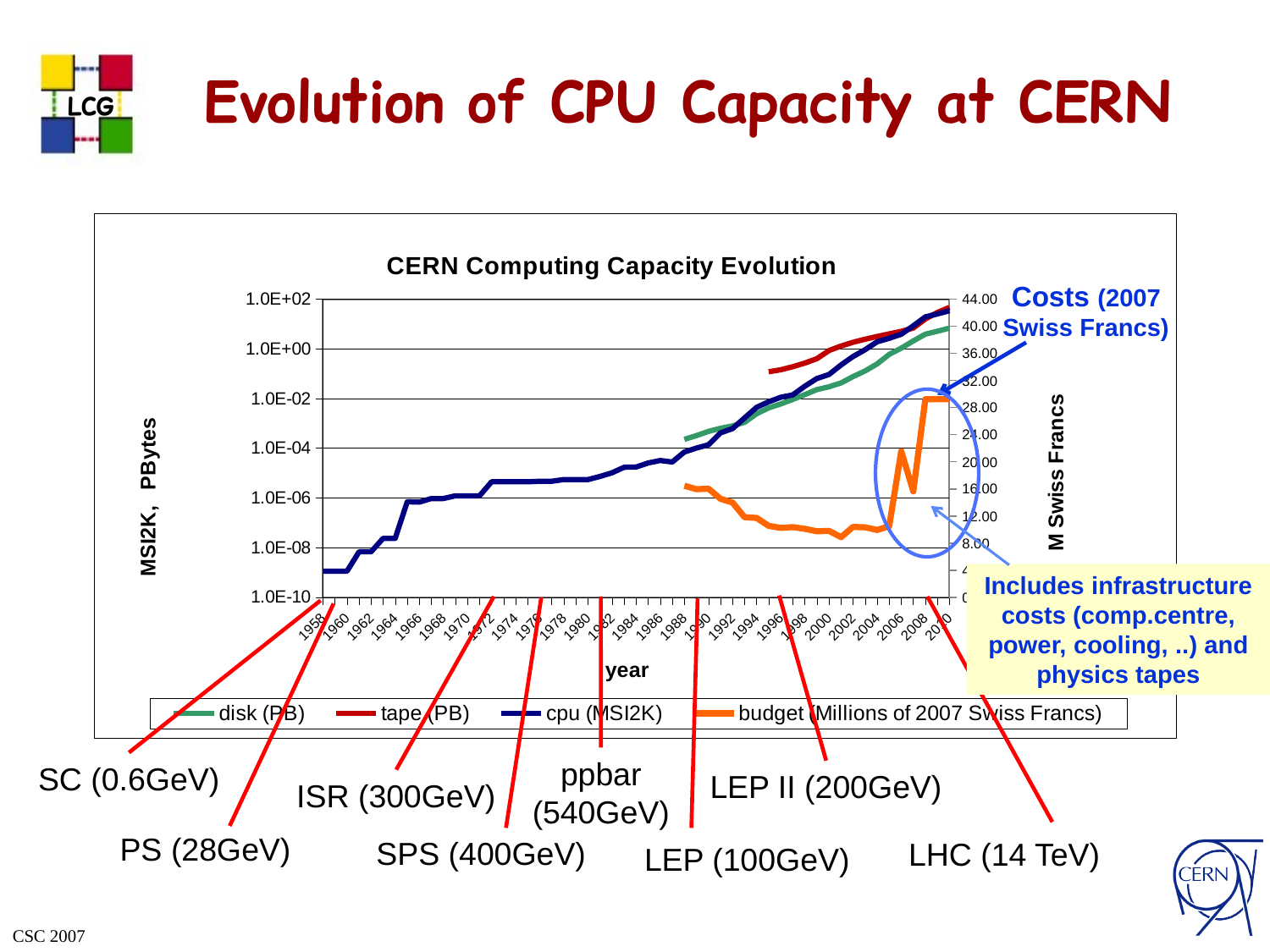

# Evolution of CPU Capacity at CERN

### Chart: CERN Computing Capacity Evolution

| Category | disk (PB) | tape (PB) | cpu (MSI2K) | budget (Millions of 2007 Swiss Francs) |
|---|---|---|---|---|
| 1958 | None | None | 1.1250000000000105e-09 | None |
| 1959 | None | None | 1.1250000000000105e-09 | None |
| 1960 | None | None | 1.1250000000000105e-09 | None |
| 1961 | None | None | 6.75000000000006e-09 | None |
| 1962 | None | None | 6.75000000000006e-09 | None |
| 1963 | None | None | 2.362500000000021e-08 | None |
| 1964 | None | None | 2.362500000000021e-08 | None |
| 1965 | None | None | 6.986250000000081e-07 | None |
| 1966 | None | None | 6.750000000000058e-07 | None |
| 1967 | None | None | 9.450000000000102e-07 | None |
| 1968 | None | None | 9.450000000000102e-07 | None |
| 1969 | None | None | 1.2150000000000066e-06 | None |
| 1970 | None | None | 1.2150000000000066e-06 | None |
| 1971 | None | None | 1.2150000000000066e-06 | None |
| 1972 | None | None | 4.455000000000032e-06 | None |
| 1973 | None | None | 4.455000000000032e-06 | None |
| 1974 | None | None | 4.455000000000032e-06 | None |
| 1975 | None | None | 4.455000000000032e-06 | None |
| 1976 | None | None | 4.680000000000027e-06 | None |
| 1977 | None | None | 4.680000000000027e-06 | None |
| 1978 | None | None | 5.490000000000043e-06 | None |
| 1979 | None | None | 5.490000000000043e-06 | None |
| 1980 | None | None | 5.490000000000043e-06 | None |
| 1981 | None | None | 7.2900000000000505e-06 | None |
| 1982 | None | None | 1.0350000000000064e-05 | None |
| 1983 | None | None | 1.7190000000000145e-05 | None |
| 1984 | None | None | 1.7622000000000174e-05 | None |
| 1985 | None | None | 2.5542000000000173e-05 | None |
| 1986 | None | None | 3.204000000000028e-05 | None |
| 1987 | None | None | 2.7900000000000238e-05 | None |
| 1988 | 0.0002271000000000011 | None | 7.065000000000046e-05 | 16.45767634854772 |
| 1989 | 0.00032200000000000235 | None | 0.00010170000000000045 | 15.950268096514751 |
| 1990 | 0.0004770000000000036 | None | 0.00013770000000000088 | 16.023888182973323 |
| 1991 | 0.0006340000000000035 | None | 0.00041490000000000233 | 14.528571428571375 |
| 1992 | 0.000795000000000005 | None | 0.0006192000000000019 | 13.97494226327945 |
| 1993 | 0.001109000000000005 | None | 0.00167220000000001 | 11.817653631284955 |
| 1994 | 0.002451 | None | 0.004468500000000012 | 11.712956810631256 |
| 1995 | 0.004217 | 0.12000000000000002 | 0.0074070000000000325 | 10.54515016322089 |
| 1996 | 0.0060770000000000225 | 0.1450000000000002 | 0.011310300000000021 | 10.246879049676018 |
| 1997 | 0.009207000000000005 | 0.19200000000000053 | 0.014022 | 10.361165413533833 |
| 1998 | 0.014473999999999999 | 0.269 | 0.03140730000000021 | 10.100088077336197 |
| 1999 | 0.02300000000000001 | 0.4040000000000001 | 0.06417720000000018 | 9.735690095846657 |
| 2000 | 0.02980000000000011 | 0.8570000000000007 | 0.09284544000000026 | 9.801831059811123 |
| 2001 | 0.04252000000000002 | 1.304 | 0.22531132800000056 | 8.871028037383178 |
| 2002 | 0.07640800000000003 | 1.849 | 0.49267359360000124 | 10.390402476780228 |
| 2003 | 0.1297872000000002 | 2.4539999999999997 | 0.9251083123200021 | 10.326461538461556 |
| 2004 | 0.24908128000000088 | 3.164 | 1.937229974784 | 9.932044760935913 |
| 2005 | 0.6000000000000006 | 4.0239999999999965 | 2.6637759697408003 | 10.489219315895374 |
| 2006 | 1.0758304127999943 | 5.084 | 3.8956311636889587 | 21.56950746268659 |
| 2007 | 2.0909964953599998 | 6.8839999999999995 | 8.45432051279565 | 15.627 |
| 2008 | 3.909195794432 | 15.964 | 19.43061666663433 | 29.24 |
| 2009 | 5.1310349533183945 | 29.434 | 25.42980166662464 | 29.24 |
| 2010 | 6.857241943982079 | 47.104000000000006 | 34.558742166612 | 29.24 |
Costs (2007
Swiss Francs)

Includes infrastructure
costs (comp.centre,
power, cooling, ..) and physics tapes
ppbar
(540GeV)
SC (0.6GeV)
LEP II (200GeV)
ISR (300GeV)
PS (28GeV)
SPS (400GeV)
LHC (14 TeV)
LEP (100GeV)